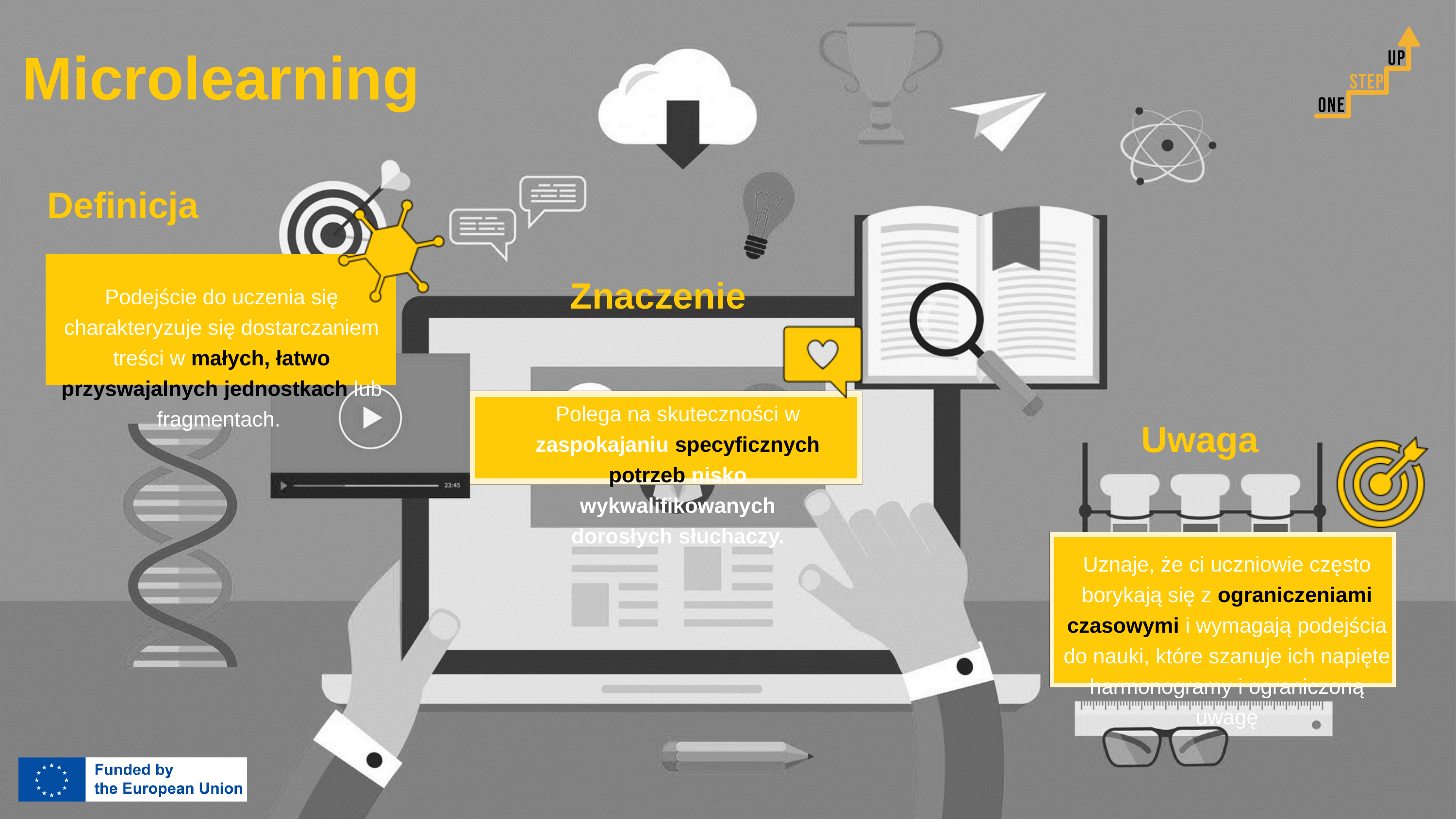

Microlearning
Definicja

Znaczenie
Podejście do uczenia się charakteryzuje się dostarczaniem treści w małych, łatwo przyswajalnych jednostkach lub fragmentach.

Polega na skuteczności w zaspokajaniu specyficznych potrzeb nisko wykwalifikowanych dorosłych słuchaczy.

Uwaga

Uznaje, że ci uczniowie często borykają się z ograniczeniami czasowymi i wymagają podejścia do nauki, które szanuje ich napięte harmonogramy i ograniczoną uwagę